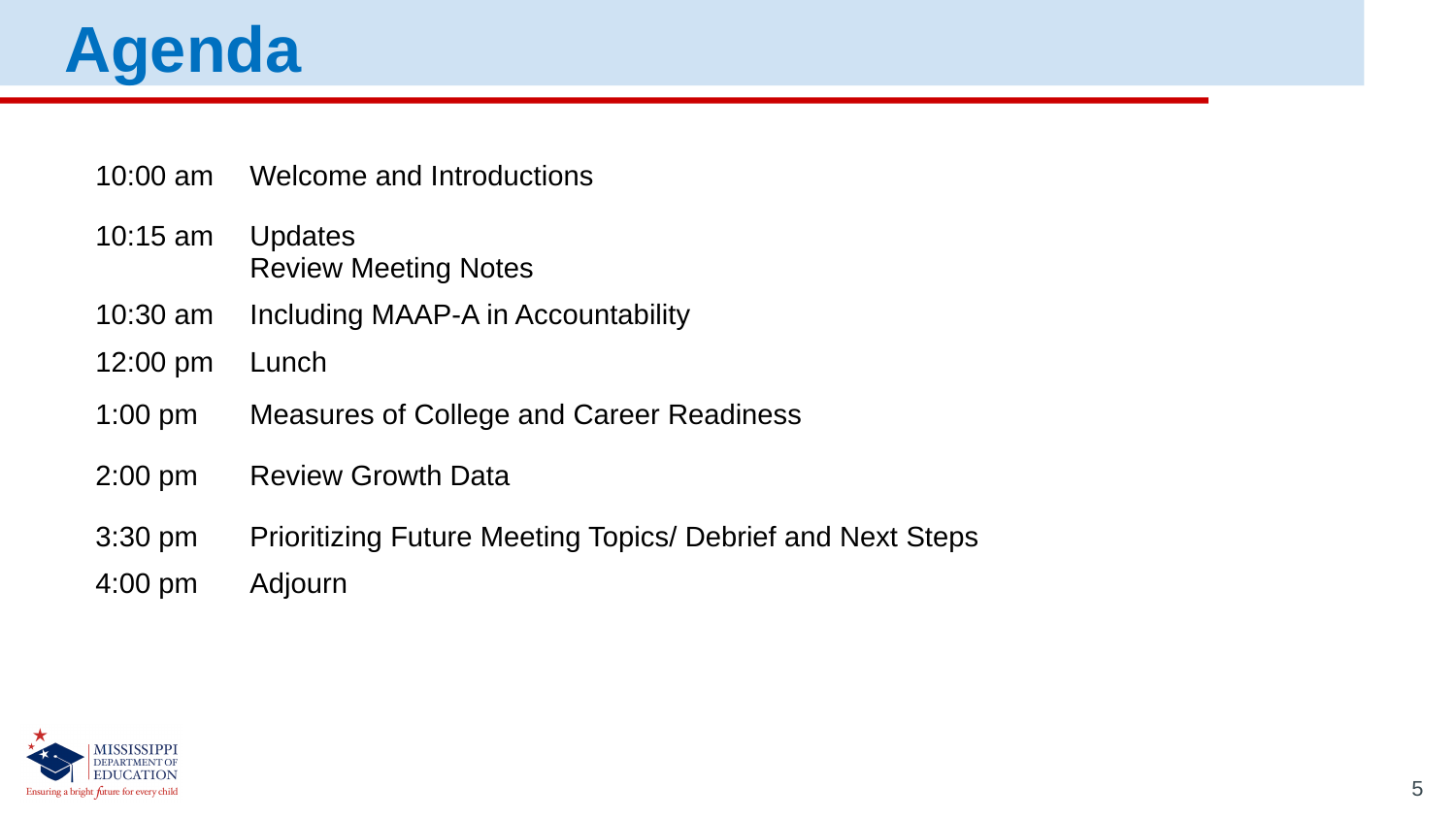

Agenda
| 10:00 am | Welcome and Introductions |
| --- | --- |
| 10:15 am | Updates Review Meeting Notes |
| 10:30 am | Including MAAP-A in Accountability |
| 12:00 pm | Lunch |
| 1:00 pm | Measures of College and Career Readiness |
| 2:00 pm | Review Growth Data |
| 3:30 pm | Prioritizing Future Meeting Topics/ Debrief and Next Steps |
| 4:00 pm | Adjourn |
5